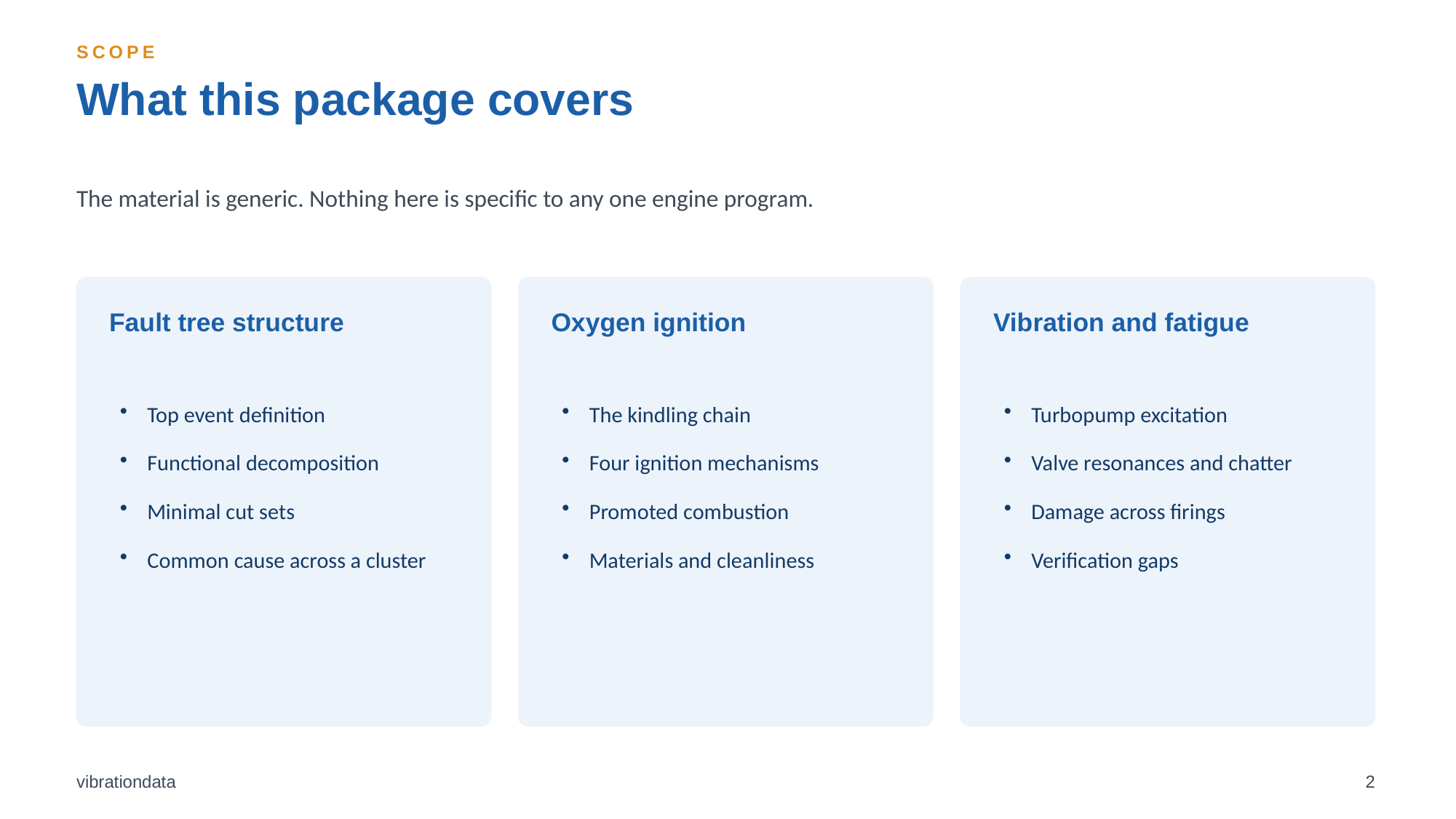

SCOPE
What this package covers
The material is generic. Nothing here is specific to any one engine program.

Fault tree structure
Oxygen ignition
Vibration and fatigue
Top event definition
Functional decomposition
Minimal cut sets
Common cause across a cluster
The kindling chain
Four ignition mechanisms
Promoted combustion
Materials and cleanliness
Turbopump excitation
Valve resonances and chatter
Damage across firings
Verification gaps
vibrationdata
2